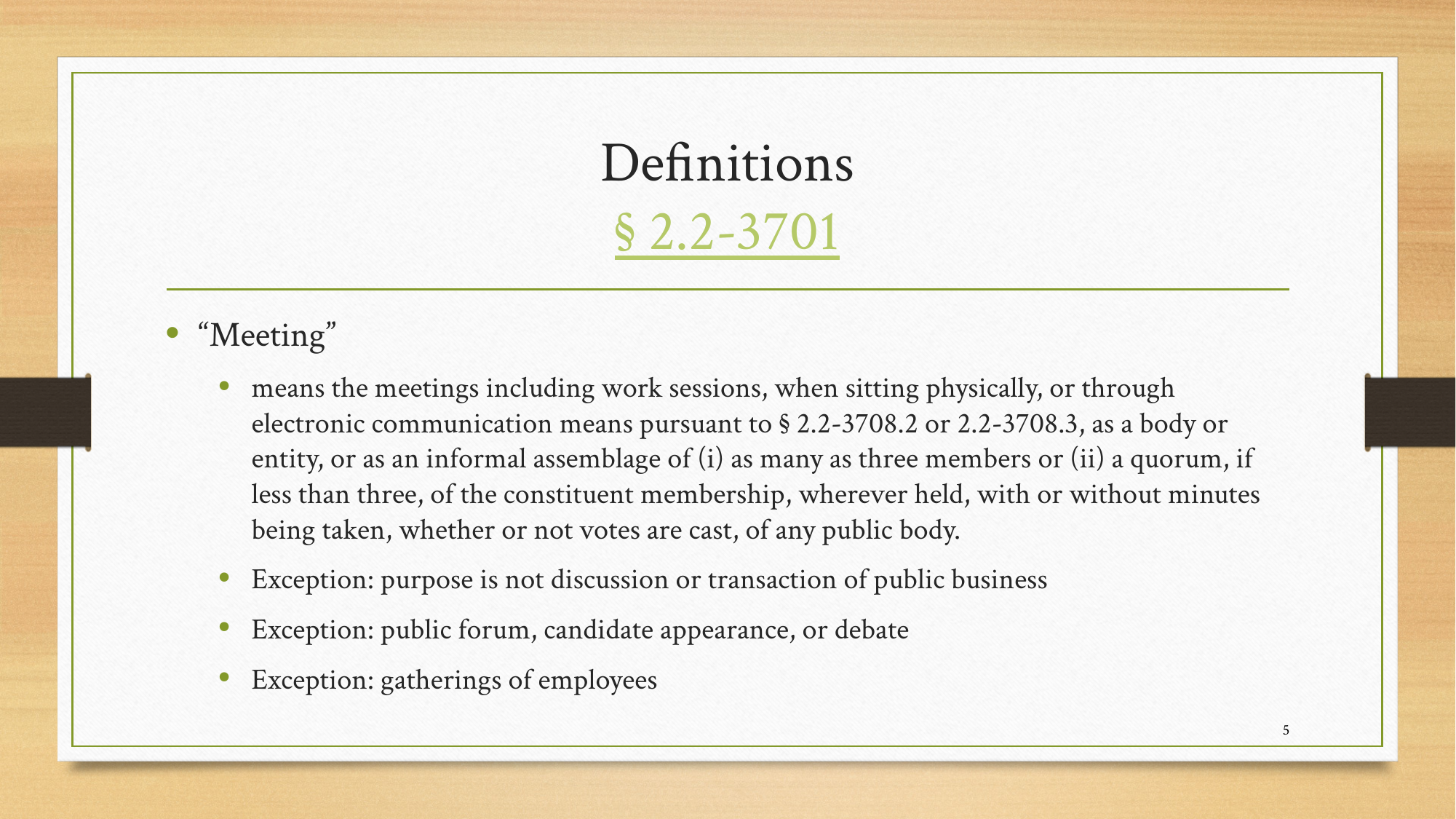

# Definitions § 2.2-3701
“Meeting”
means the meetings including work sessions, when sitting physically, or through electronic communication means pursuant to § 2.2-3708.2 or 2.2-3708.3, as a body or entity, or as an informal assemblage of (i) as many as three members or (ii) a quorum, if less than three, of the constituent membership, wherever held, with or without minutes being taken, whether or not votes are cast, of any public body.
Exception: purpose is not discussion or transaction of public business
Exception: public forum, candidate appearance, or debate
Exception: gatherings of employees

5